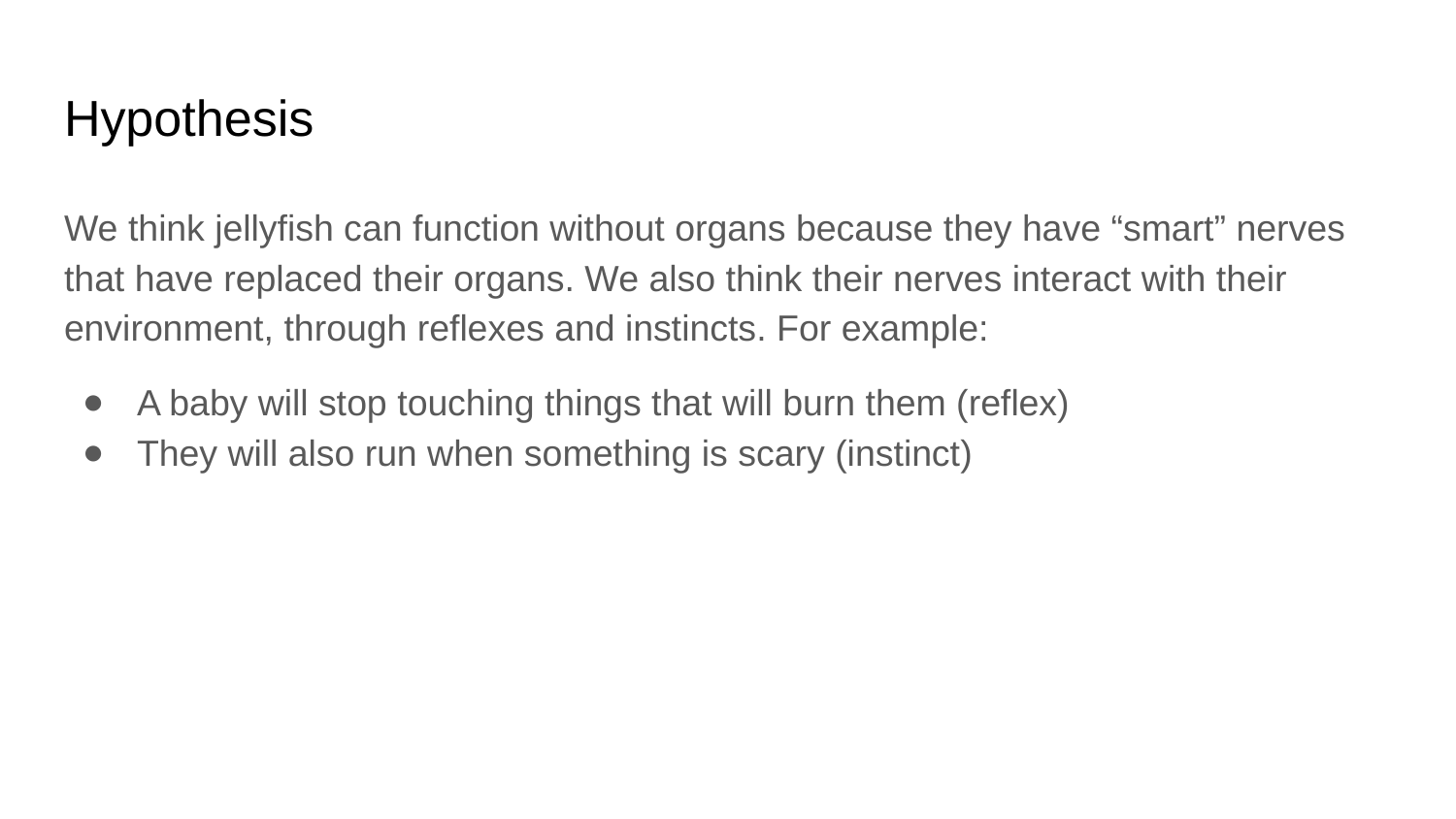

# Hypothesis
We think jellyfish can function without organs because they have “smart” nerves that have replaced their organs. We also think their nerves interact with their environment, through reflexes and instincts. For example:
A baby will stop touching things that will burn them (reflex)
They will also run when something is scary (instinct)